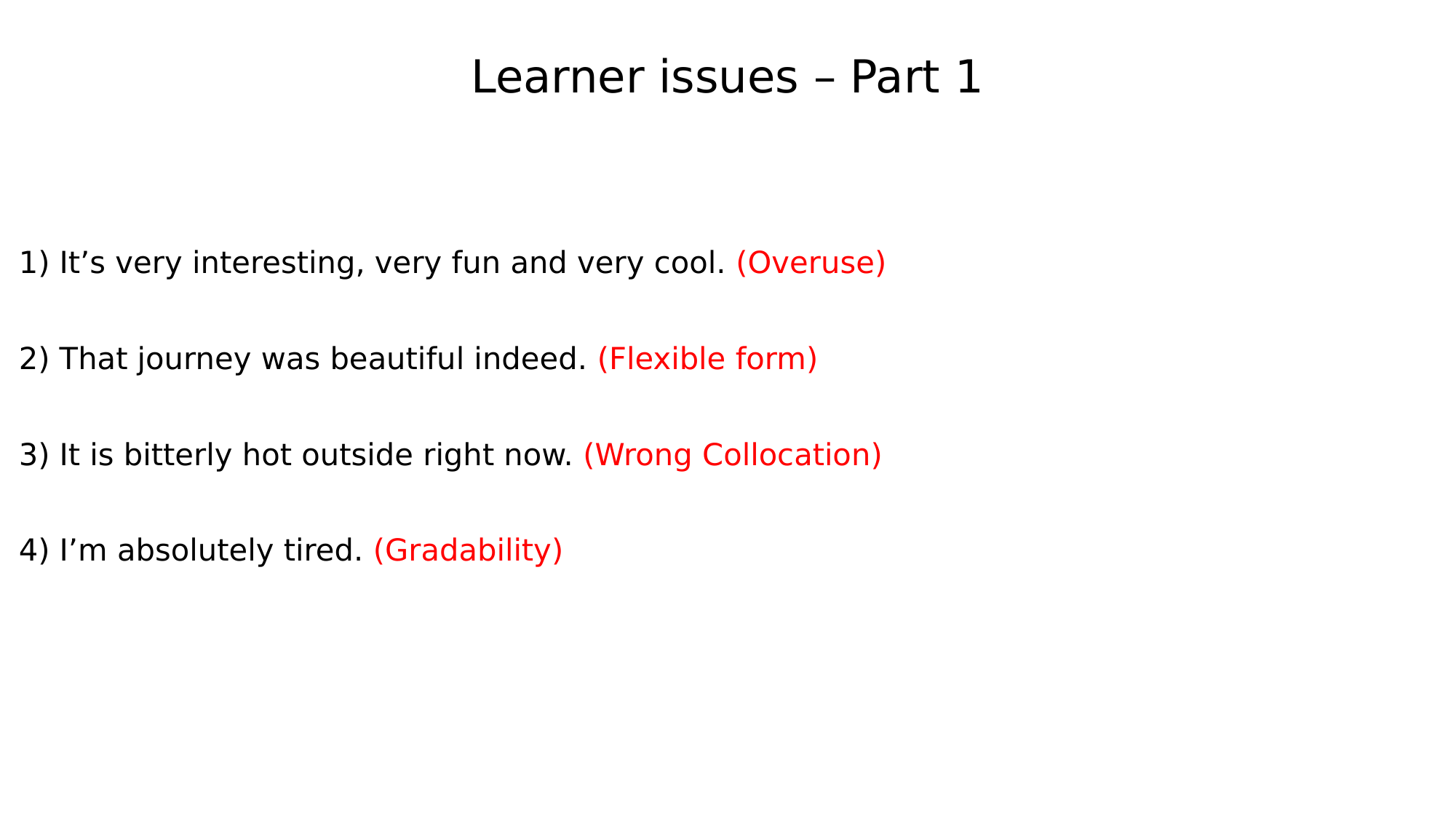

Learner issues – Part 1

1) It’s very interesting, very fun and very cool. (Overuse)

2) That journey was beautiful indeed. (Flexible form)

3) It is bitterly hot outside right now. (Wrong Collocation)

4) I’m absolutely tired. (Gradability)